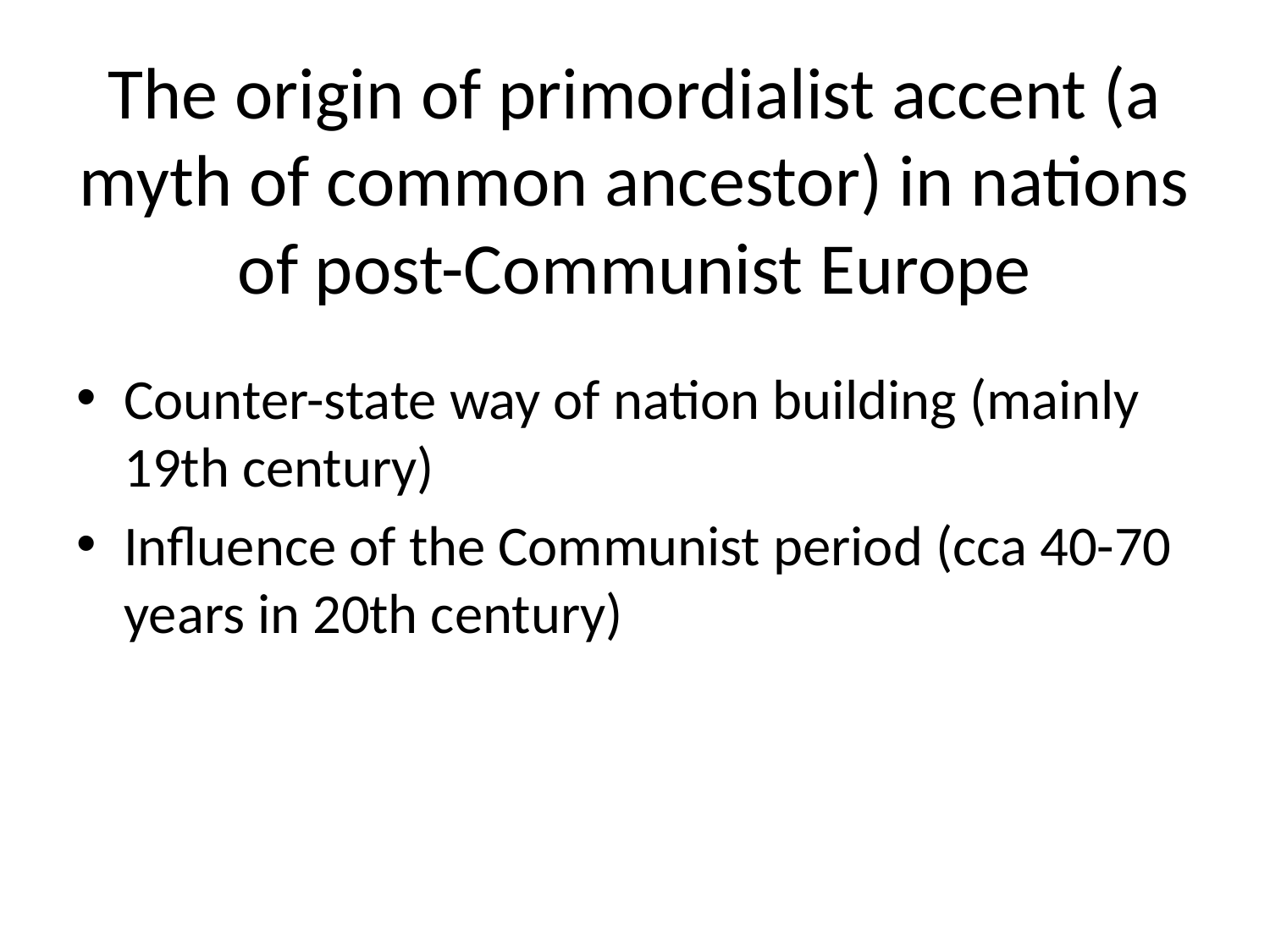

# The origin of primordialist accent (a myth of common ancestor) in nations of post-Communist Europe
Counter-state way of nation building (mainly 19th century)
Influence of the Communist period (cca 40-70 years in 20th century)